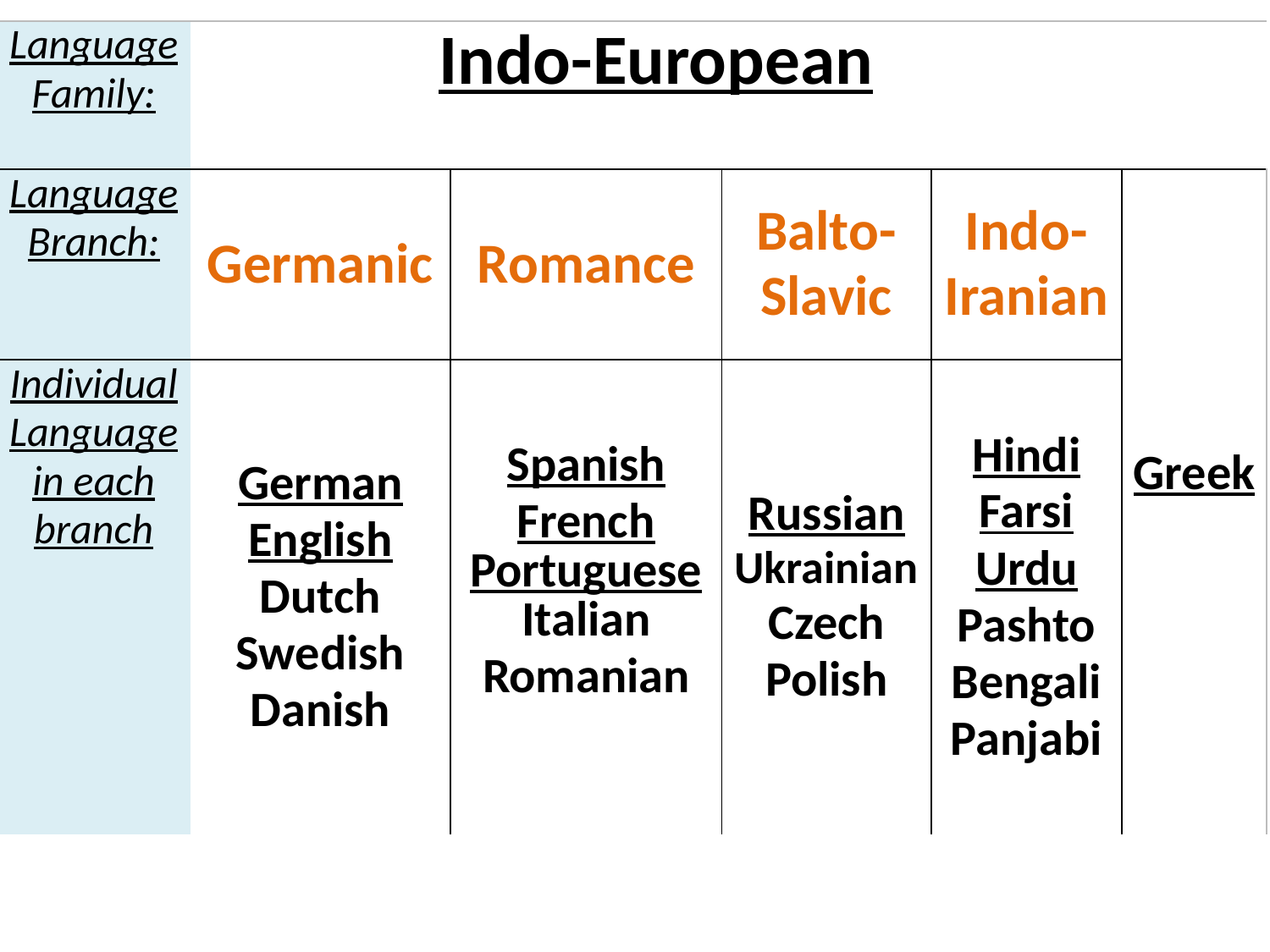

| Language Family: | Indo-European |  |  |  |  |
| --- | --- | --- | --- | --- | --- |
| Language Branch: | Germanic | Romance | Balto-Slavic | Indo-Iranian | Greek |
| Individual Language in each branch | German English Dutch Swedish Danish | Spanish French Portuguese Italian Romanian | Russian Ukrainian Czech Polish | Hindi Farsi Urdu Pashto Bengali Panjabi |  |